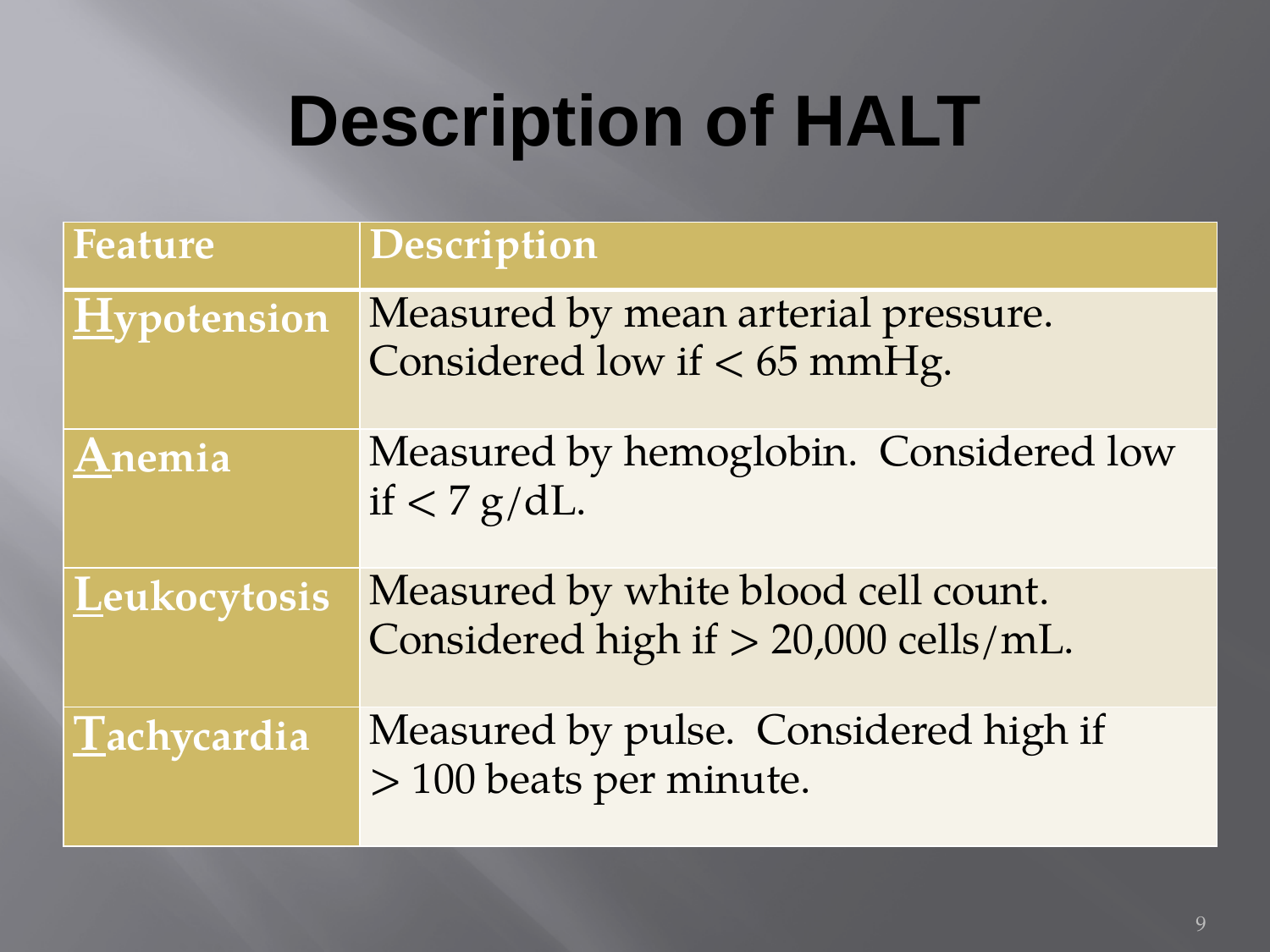

# Description of HALT

| Feature | Description |
| --- | --- |
| Hypotension | Measured by mean arterial pressure. Considered low if < 65 mmHg. |
| Anemia | Measured by hemoglobin. Considered low if < 7 g/dL. |
| Leukocytosis | Measured by white blood cell count. Considered high if > 20,000 cells/mL. |
| Tachycardia | Measured by pulse. Considered high if > 100 beats per minute. |
9